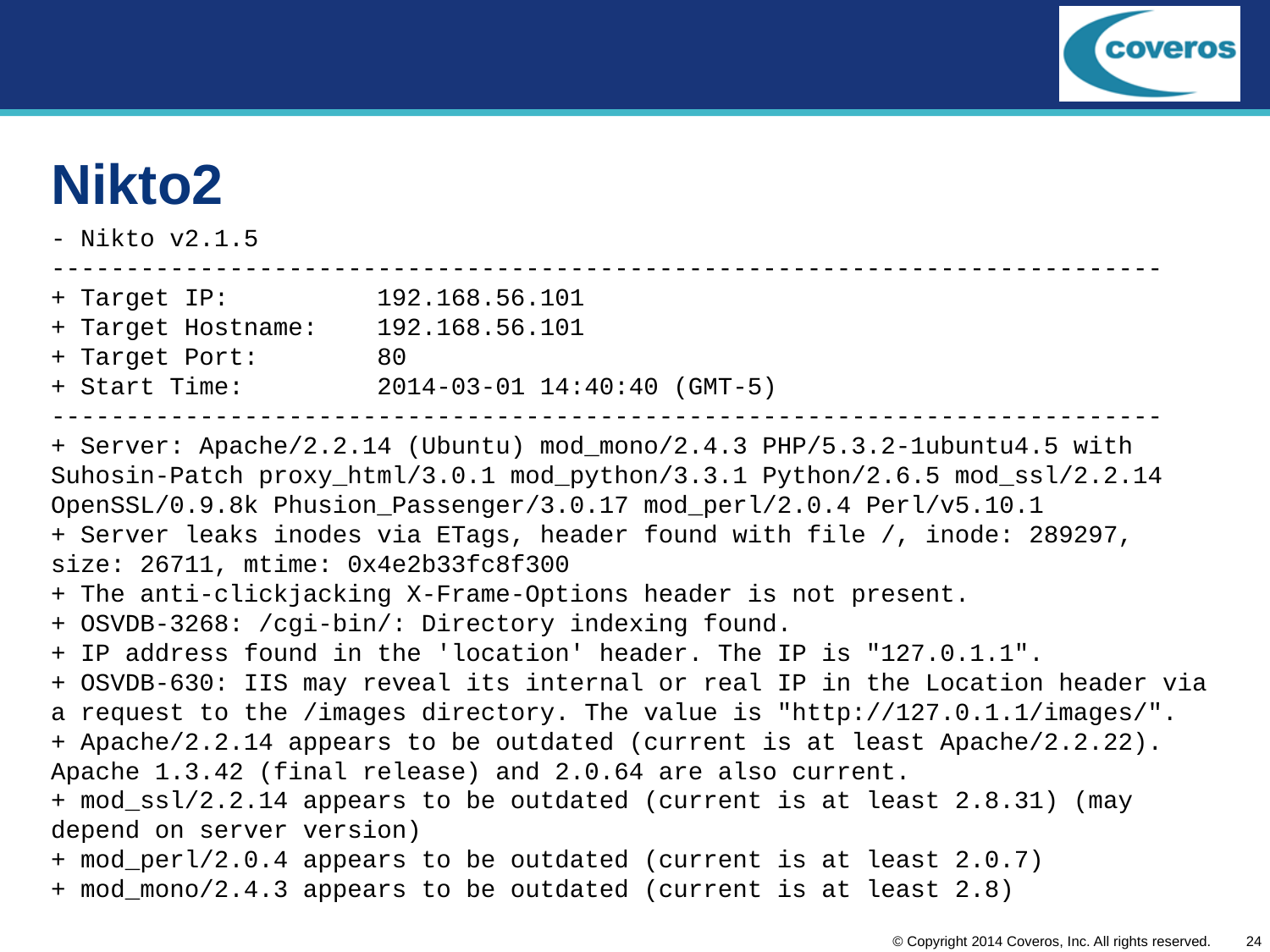

# Nikto2
- Nikto v2.1.5
---------------------------------------------------------------------------
+ Target IP:          192.168.56.101
+ Target Hostname:    192.168.56.101
+ Target Port:        80
+ Start Time:         2014-03-01 14:40:40 (GMT-5)
---------------------------------------------------------------------------
+ Server: Apache/2.2.14 (Ubuntu) mod_mono/2.4.3 PHP/5.3.2-1ubuntu4.5 with Suhosin-Patch proxy_html/3.0.1 mod_python/3.3.1 Python/2.6.5 mod_ssl/2.2.14 OpenSSL/0.9.8k Phusion_Passenger/3.0.17 mod_perl/2.0.4 Perl/v5.10.1
+ Server leaks inodes via ETags, header found with file /, inode: 289297, size: 26711, mtime: 0x4e2b33fc8f300
+ The anti-clickjacking X-Frame-Options header is not present.
+ OSVDB-3268: /cgi-bin/: Directory indexing found.
+ IP address found in the 'location' header. The IP is "127.0.1.1".
+ OSVDB-630: IIS may reveal its internal or real IP in the Location header via a request to the /images directory. The value is "http://127.0.1.1/images/".
+ Apache/2.2.14 appears to be outdated (current is at least Apache/2.2.22). Apache 1.3.42 (final release) and 2.0.64 are also current.
+ mod_ssl/2.2.14 appears to be outdated (current is at least 2.8.31) (may depend on server version)
+ mod_perl/2.0.4 appears to be outdated (current is at least 2.0.7)
+ mod_mono/2.4.3 appears to be outdated (current is at least 2.8)